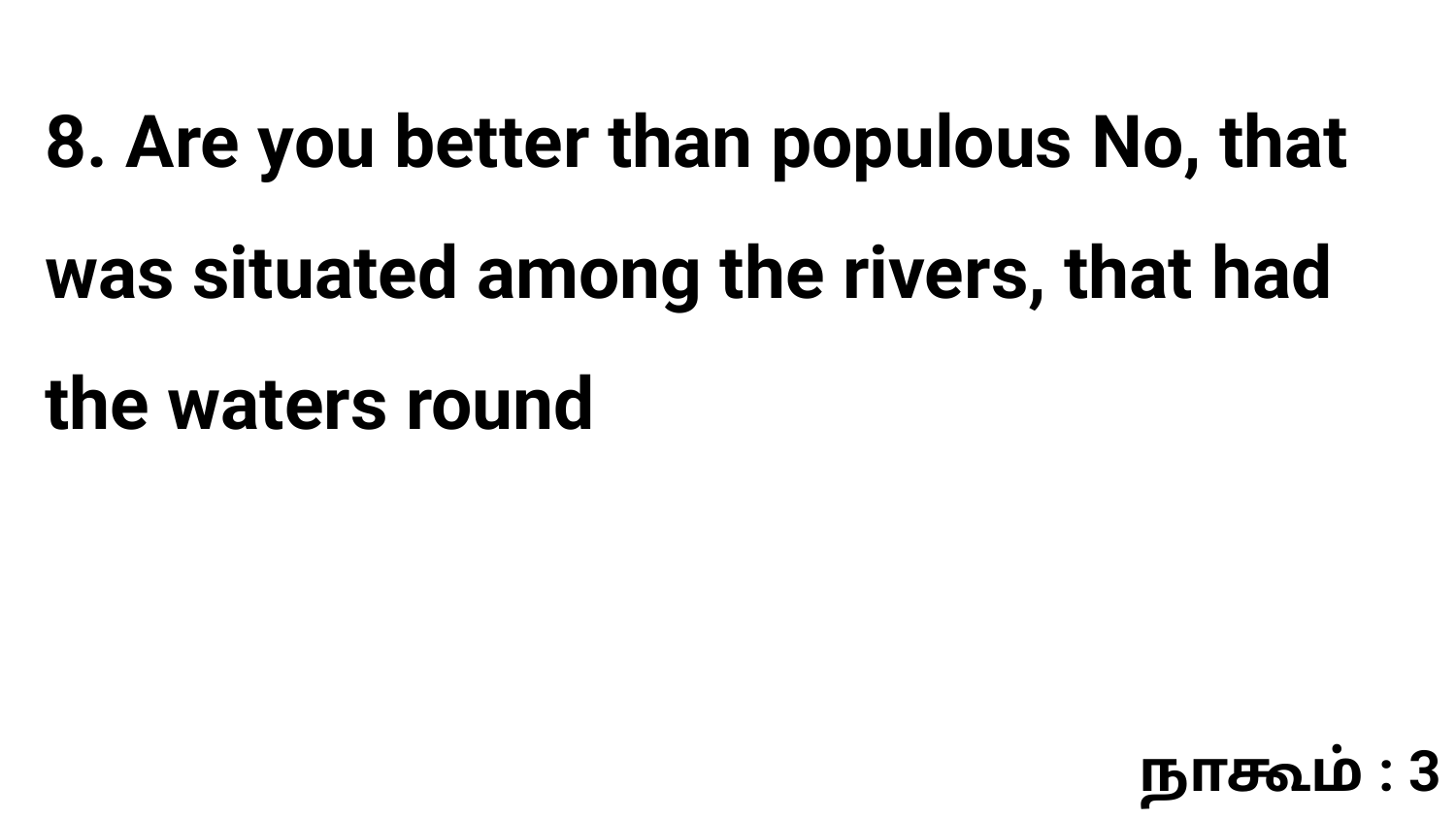

8. Are you better than populous No, that was situated among the rivers, that had the waters round
நாகூம் : 3